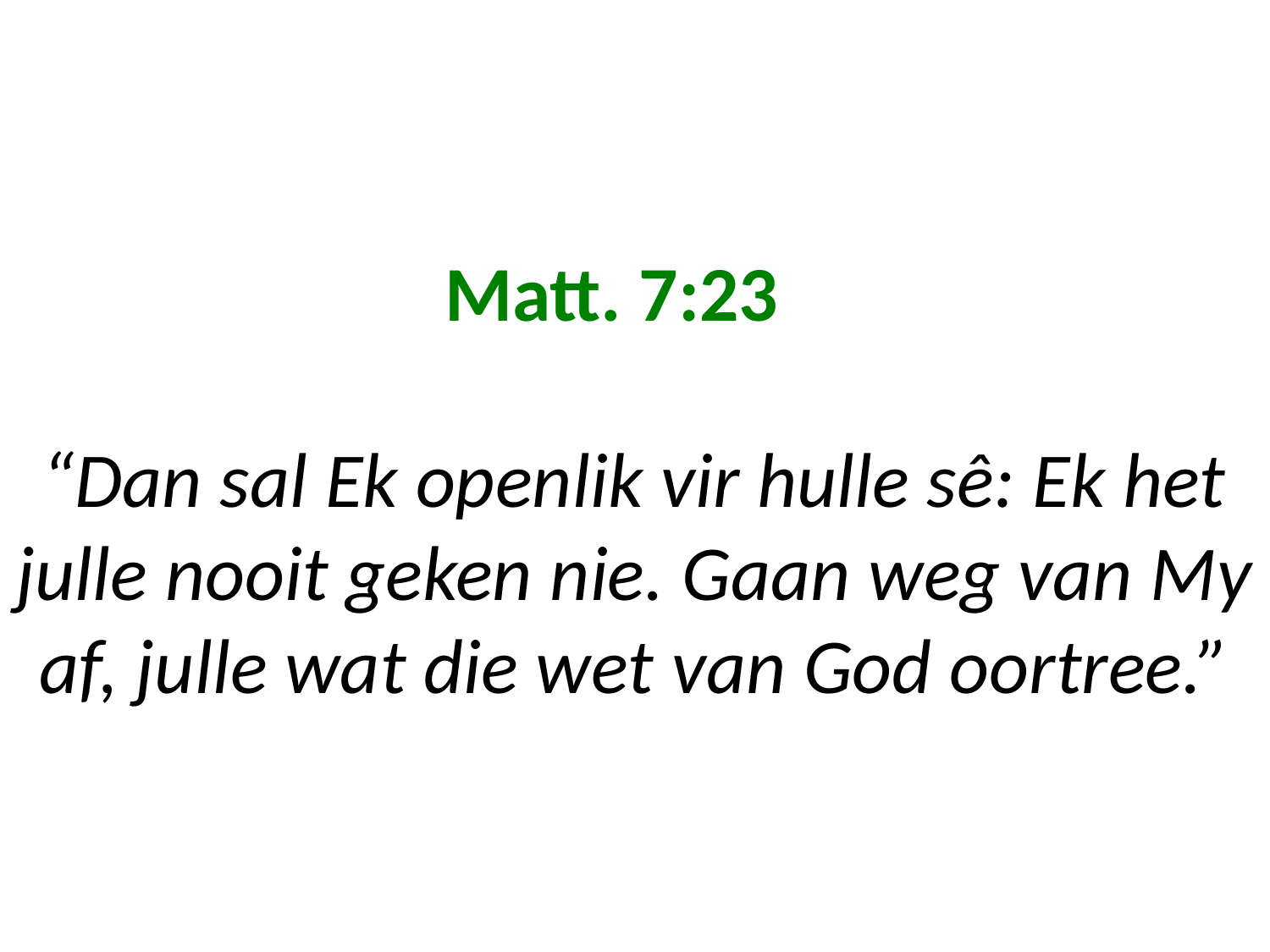

# Matt. 7:23 “Dan sal Ek openlik vir hulle sê: Ek het julle nooit geken nie. Gaan weg van My af, julle wat die wet van God oortree.”